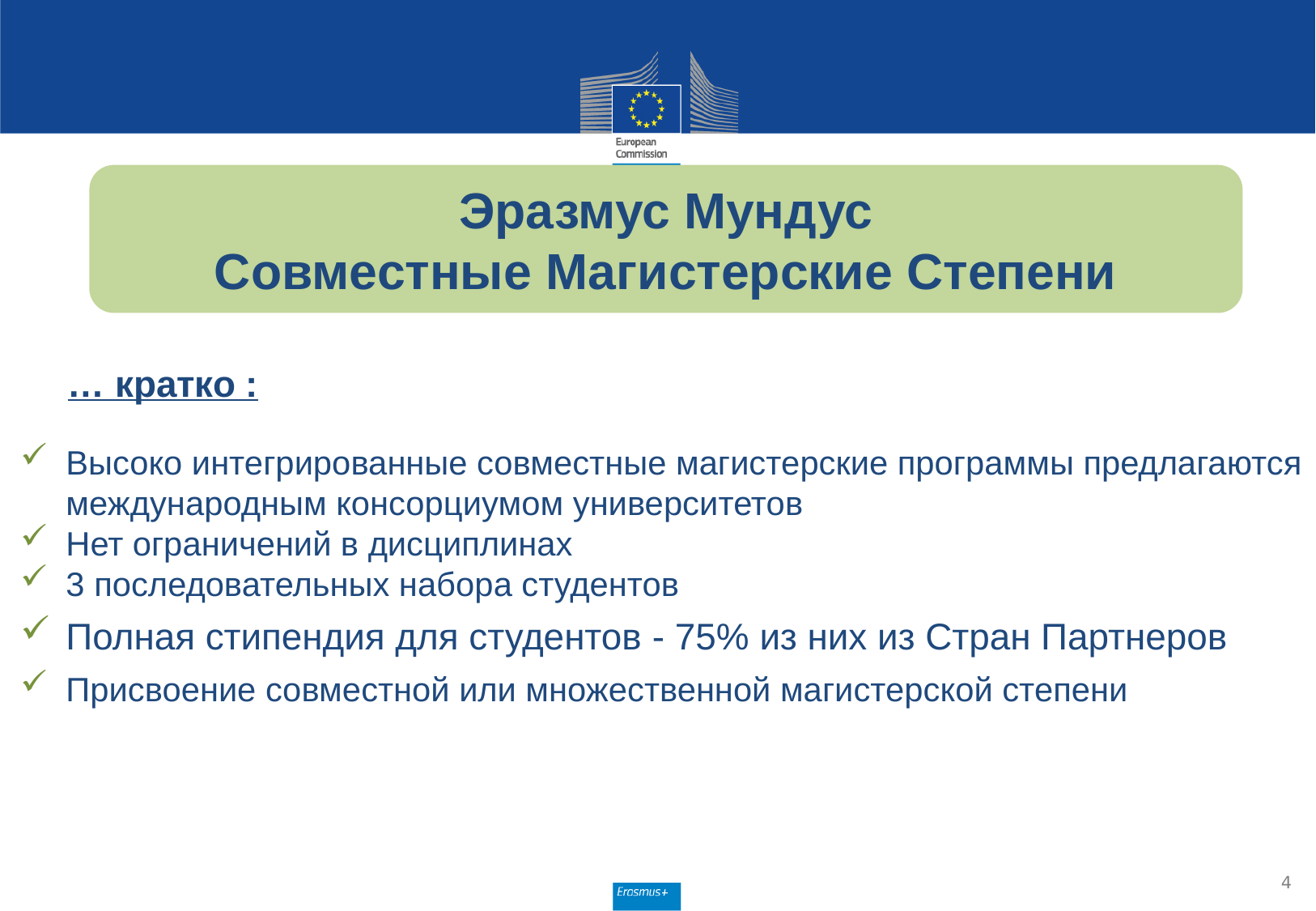

Эразмус Мундус
Совместные Магистерские Степени

… кратко :

Высоко интегрированные совместные магистерские программы предлагаются международным консорциумом университетов
Нет ограничений в дисциплинах
3 последовательных набора студентов

Полная стипендия для студентов - 75% из них из Стран Партнеров

Присвоение совместной или множественной магистерской степени
4